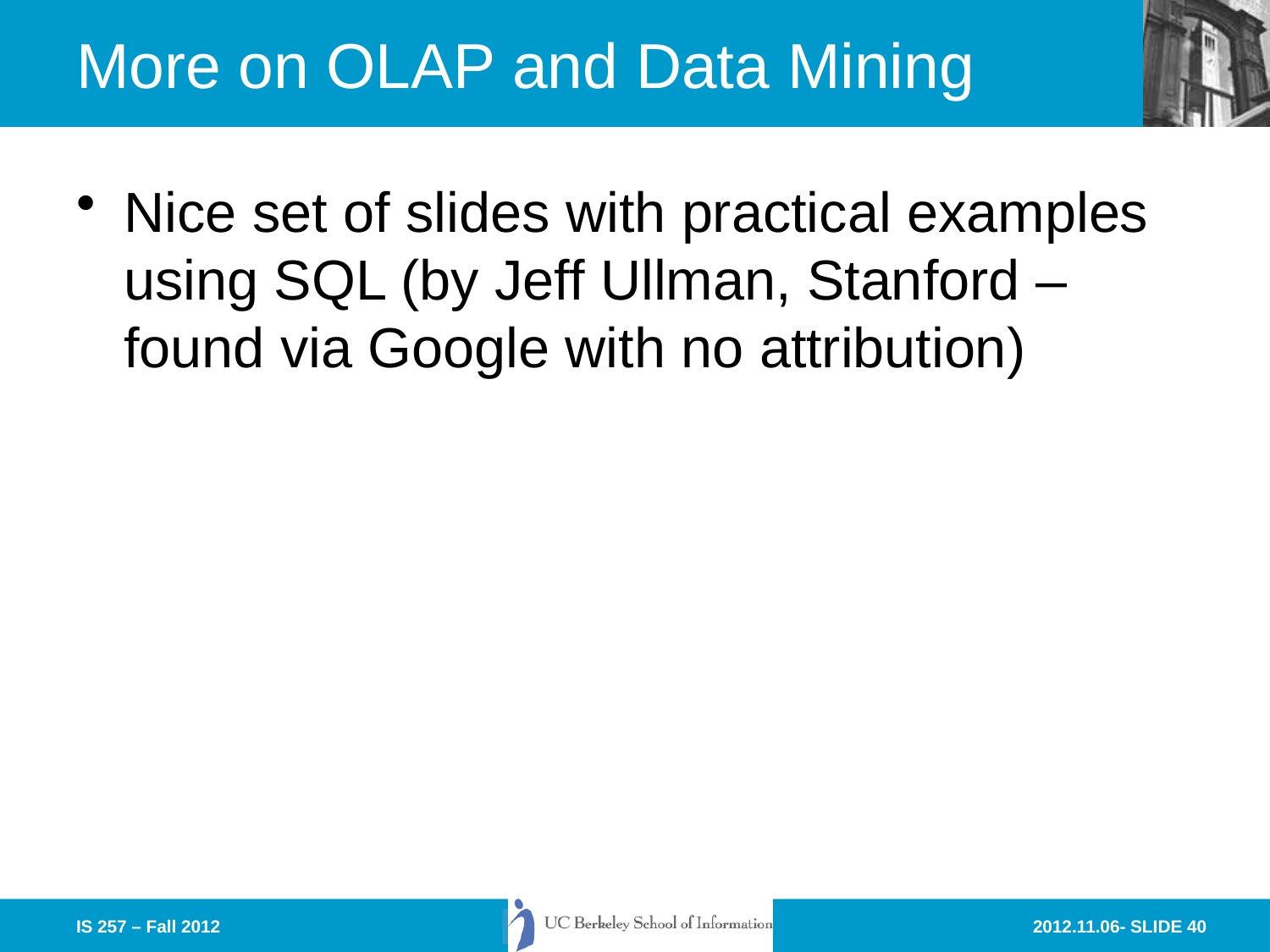

# More on OLAP and Data Mining
Nice set of slides with practical examples using SQL (by Jeff Ullman, Stanford – found via Google with no attribution)
IS 257 – Fall 2012